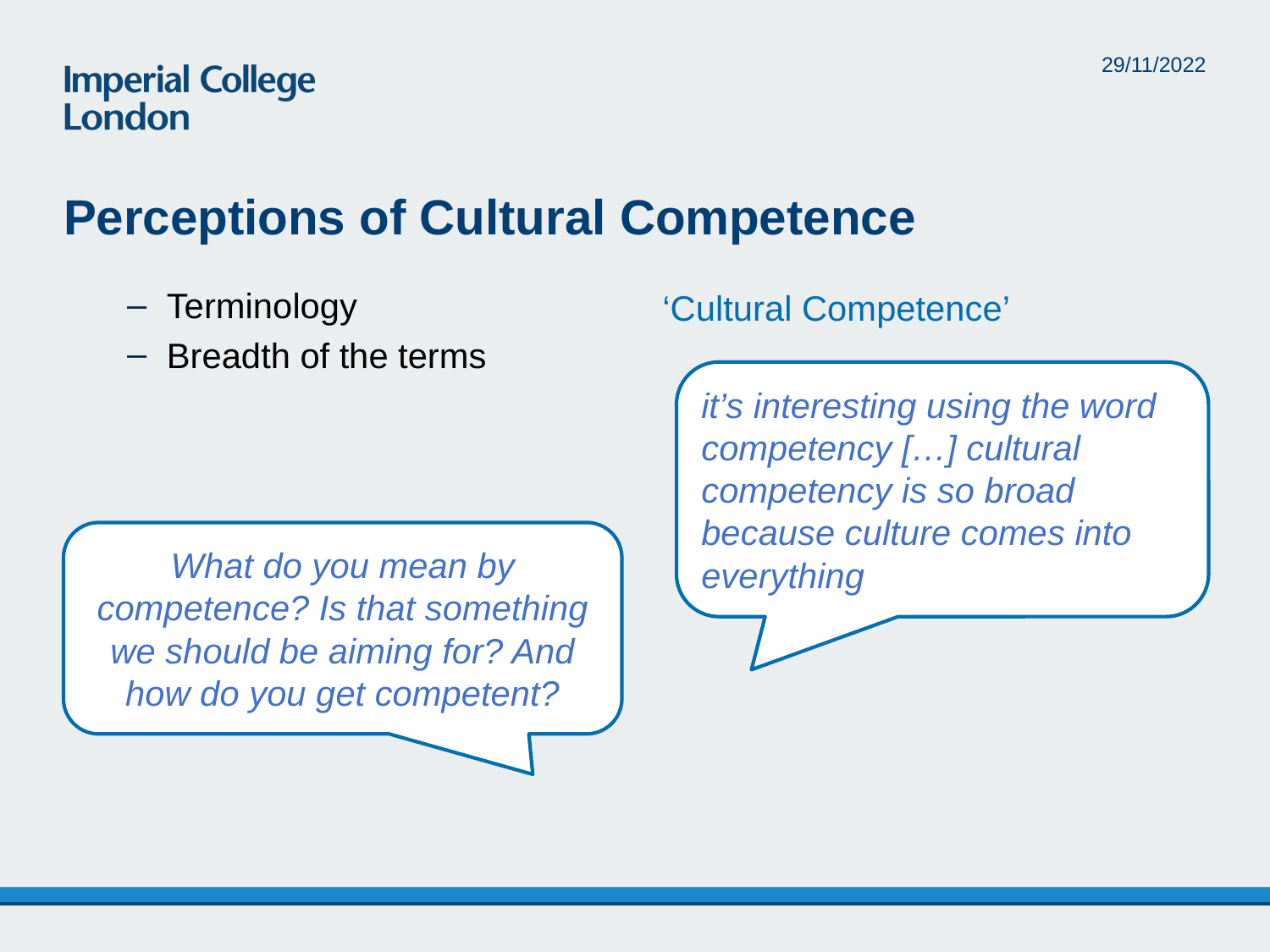

29/11/2022
# Perceptions of Cultural Competence
‘Cultural Competence’
Terminology
Breadth of the terms

it’s interesting using the word competency […] cultural competency is so broad because culture comes into everything
What do you mean by competence? Is that something we should be aiming for? And how do you get competent?